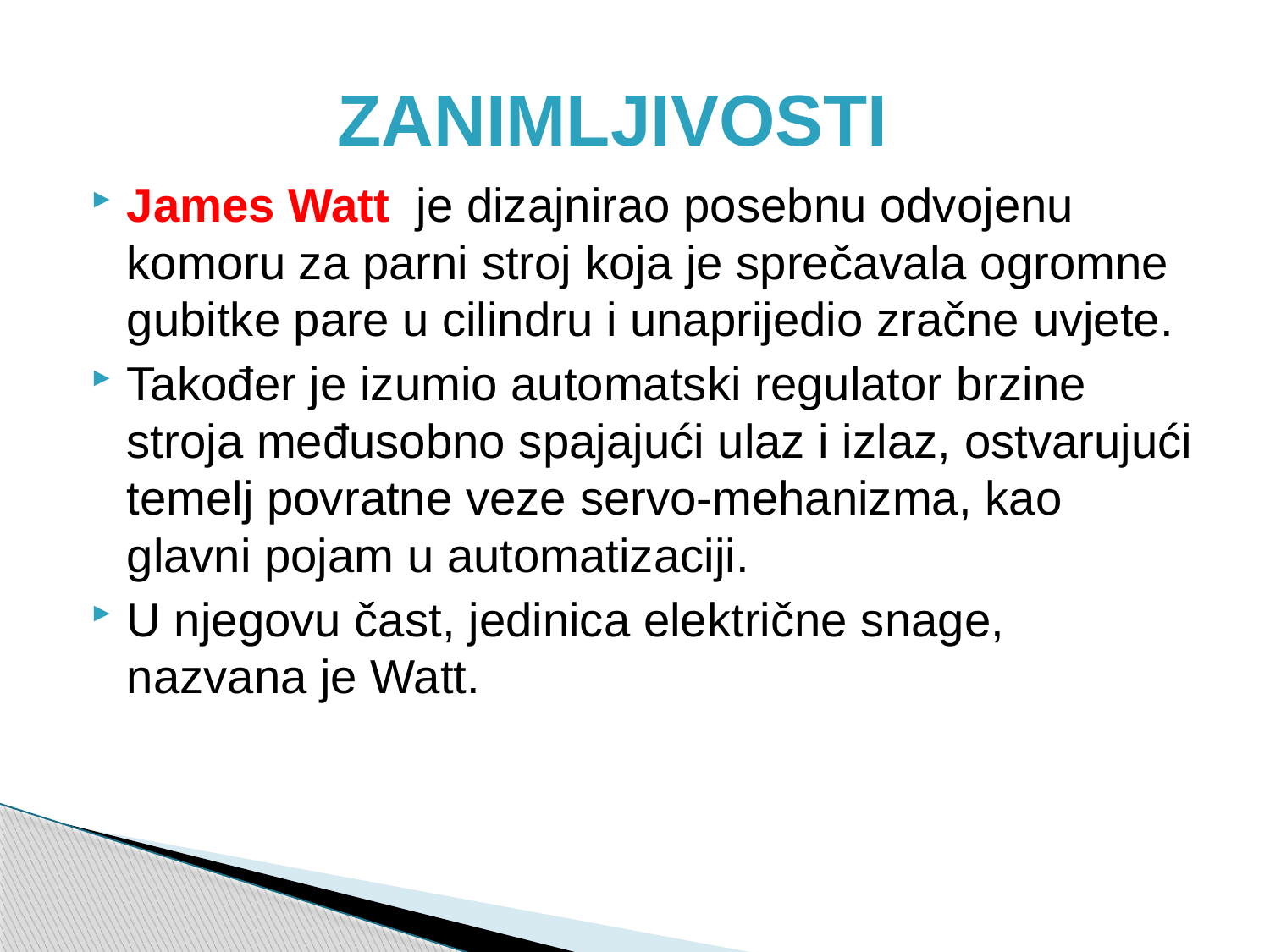

# Zanimljivosti
James Watt  je dizajnirao posebnu odvojenu komoru za parni stroj koja je sprečavala ogromne gubitke pare u cilindru i unaprijedio zračne uvjete.
Također je izumio automatski regulator brzine stroja međusobno spajajući ulaz i izlaz, ostvarujući temelj povratne veze servo-mehanizma, kao glavni pojam u automatizaciji.
U njegovu čast, jedinica električne snage, nazvana je Watt.